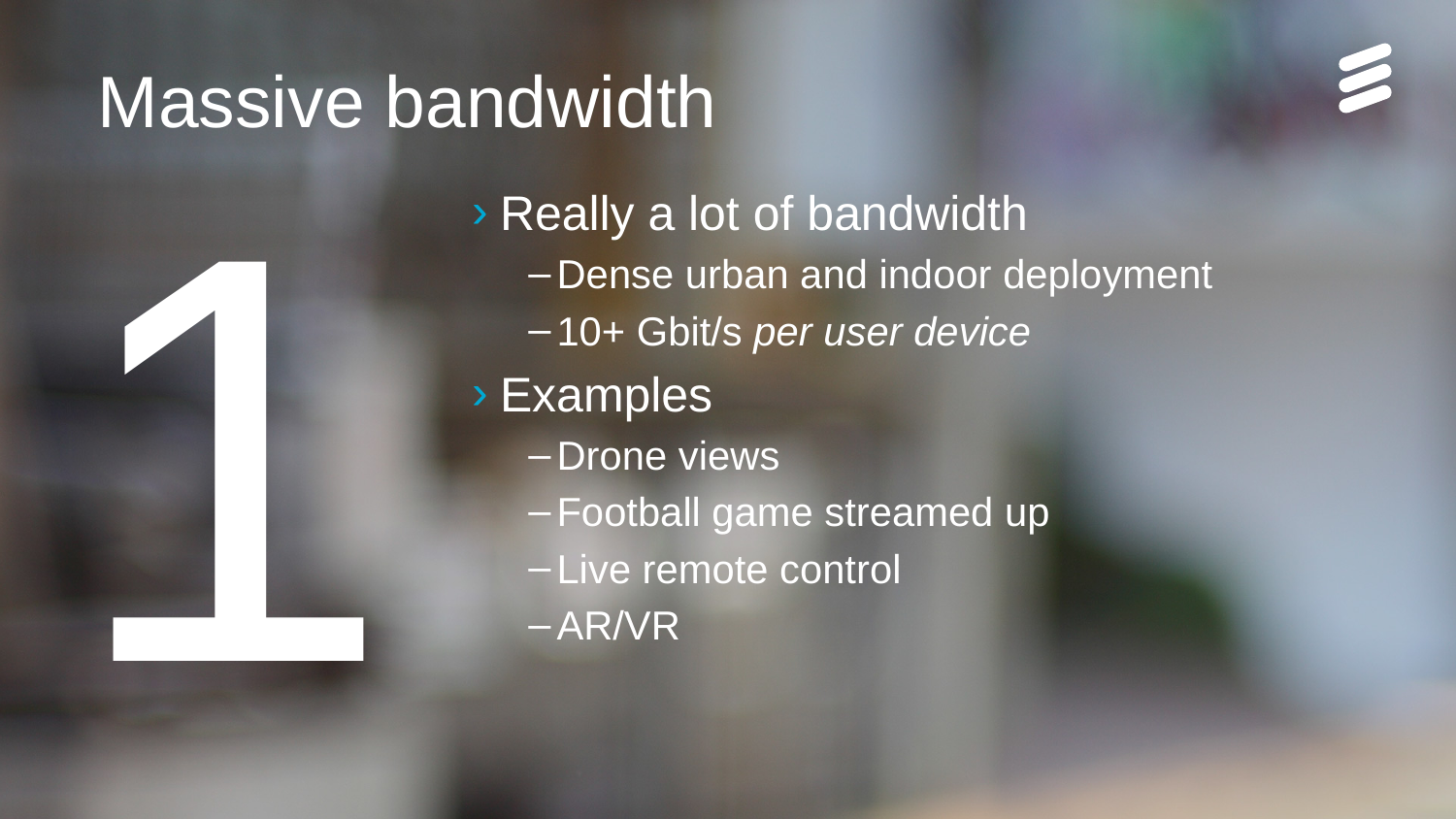

Massive bandwidth
1
Really a lot of bandwidth
Dense urban and indoor deployment
10+ Gbit/s per user device
Examples
Drone views
Football game streamed up
Live remote control
AR/VR